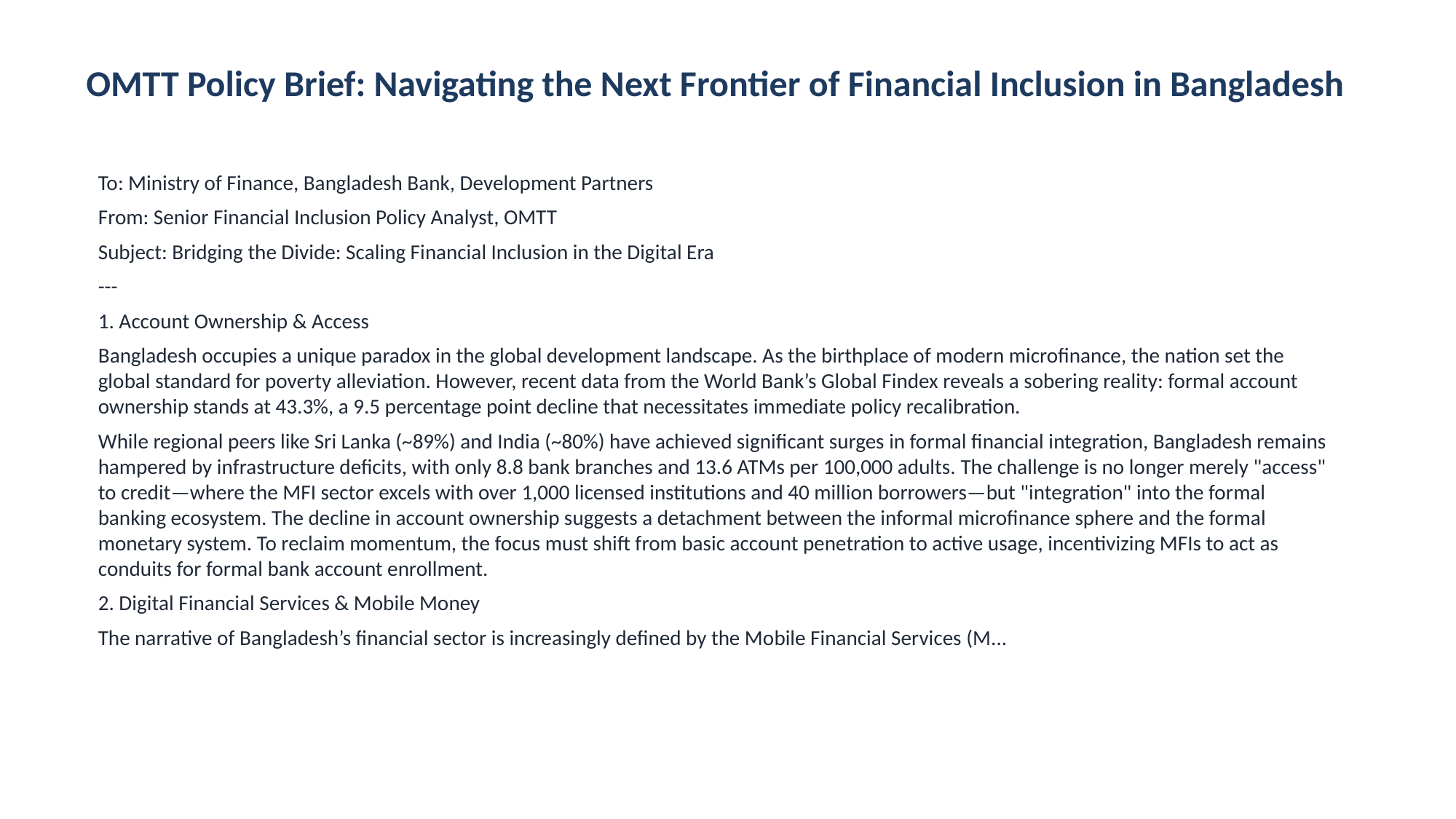

OMTT Policy Brief: Navigating the Next Frontier of Financial Inclusion in Bangladesh
To: Ministry of Finance, Bangladesh Bank, Development Partners
From: Senior Financial Inclusion Policy Analyst, OMTT
Subject: Bridging the Divide: Scaling Financial Inclusion in the Digital Era
---
1. Account Ownership & Access
Bangladesh occupies a unique paradox in the global development landscape. As the birthplace of modern microfinance, the nation set the global standard for poverty alleviation. However, recent data from the World Bank’s Global Findex reveals a sobering reality: formal account ownership stands at 43.3%, a 9.5 percentage point decline that necessitates immediate policy recalibration.
While regional peers like Sri Lanka (~89%) and India (~80%) have achieved significant surges in formal financial integration, Bangladesh remains hampered by infrastructure deficits, with only 8.8 bank branches and 13.6 ATMs per 100,000 adults. The challenge is no longer merely "access" to credit—where the MFI sector excels with over 1,000 licensed institutions and 40 million borrowers—but "integration" into the formal banking ecosystem. The decline in account ownership suggests a detachment between the informal microfinance sphere and the formal monetary system. To reclaim momentum, the focus must shift from basic account penetration to active usage, incentivizing MFIs to act as conduits for formal bank account enrollment.
2. Digital Financial Services & Mobile Money
The narrative of Bangladesh’s financial sector is increasingly defined by the Mobile Financial Services (M...